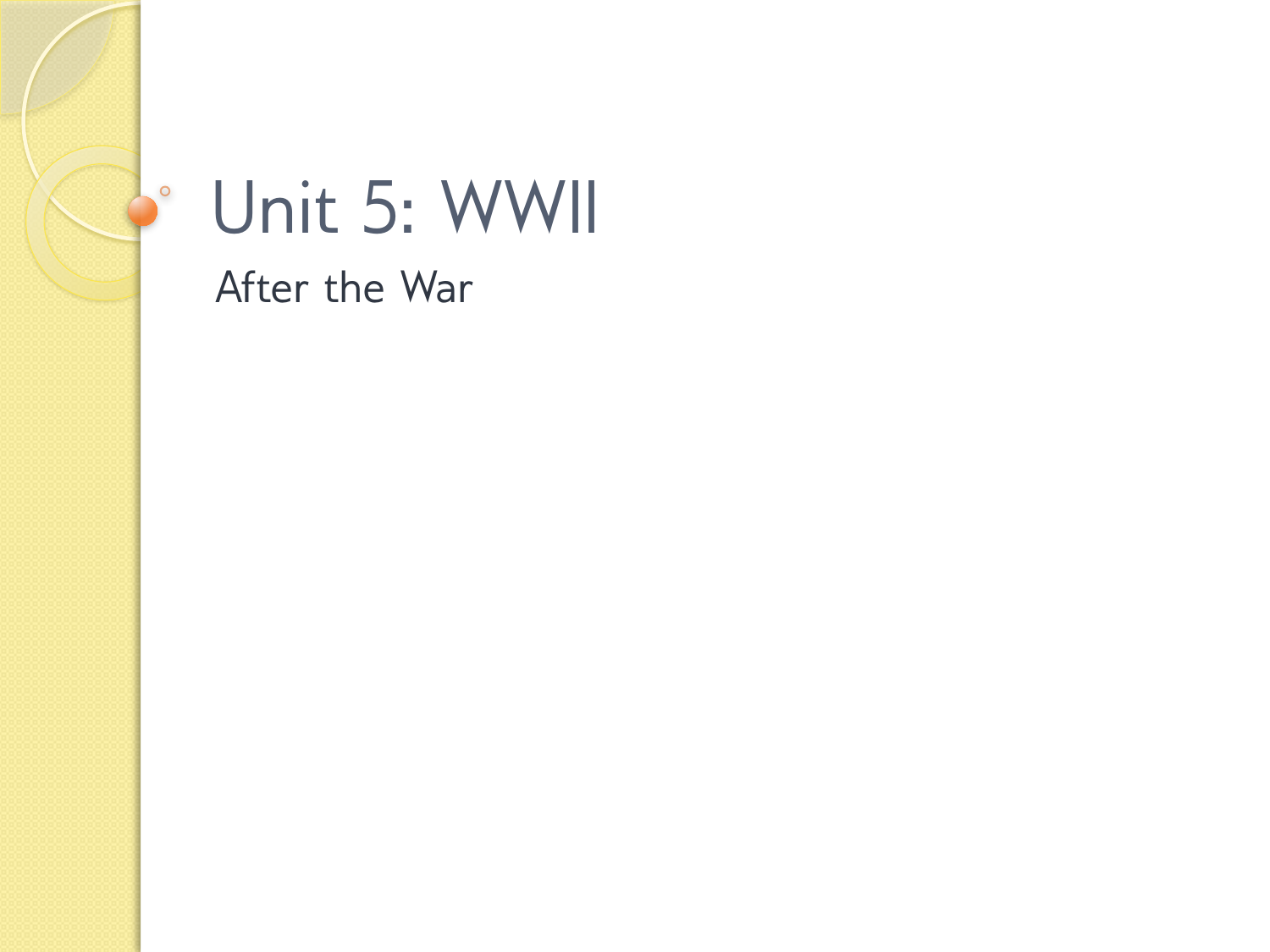

# Unit 5: WWII
After the War